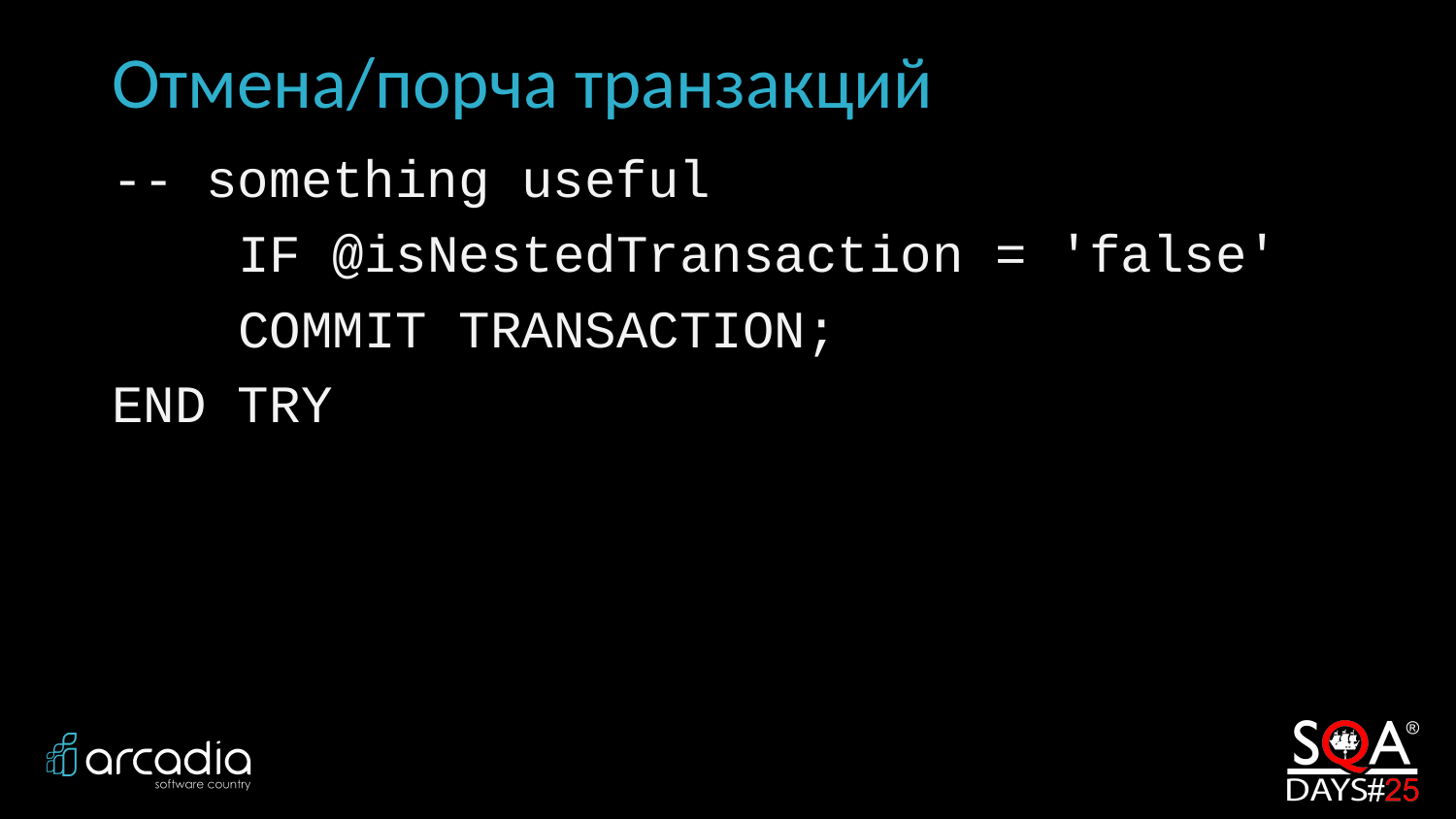

# Отмена/порча транзакций
-- something useful
    IF @isNestedTransaction = 'false'
    COMMIT TRANSACTION;
END TRY